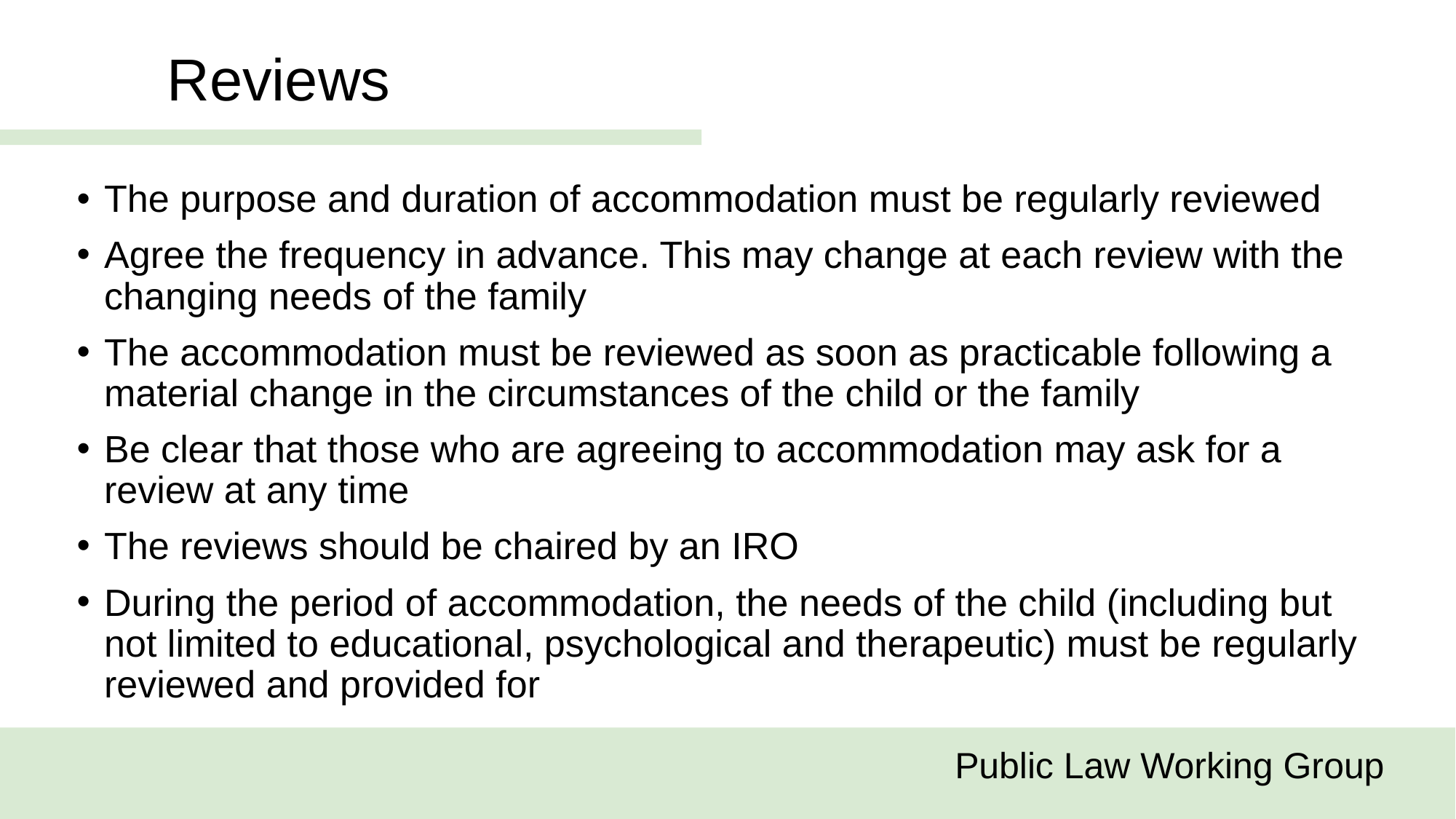

Reviews

The purpose and duration of accommodation must be regularly reviewed
Agree the frequency in advance. This may change at each review with the changing needs of the family
The accommodation must be reviewed as soon as practicable following a material change in the circumstances of the child or the family
Be clear that those who are agreeing to accommodation may ask for a review at any time
The reviews should be chaired by an IRO
During the period of accommodation, the needs of the child (including but not limited to educational, psychological and therapeutic) must be regularly reviewed and provided for
Public Law Working Group